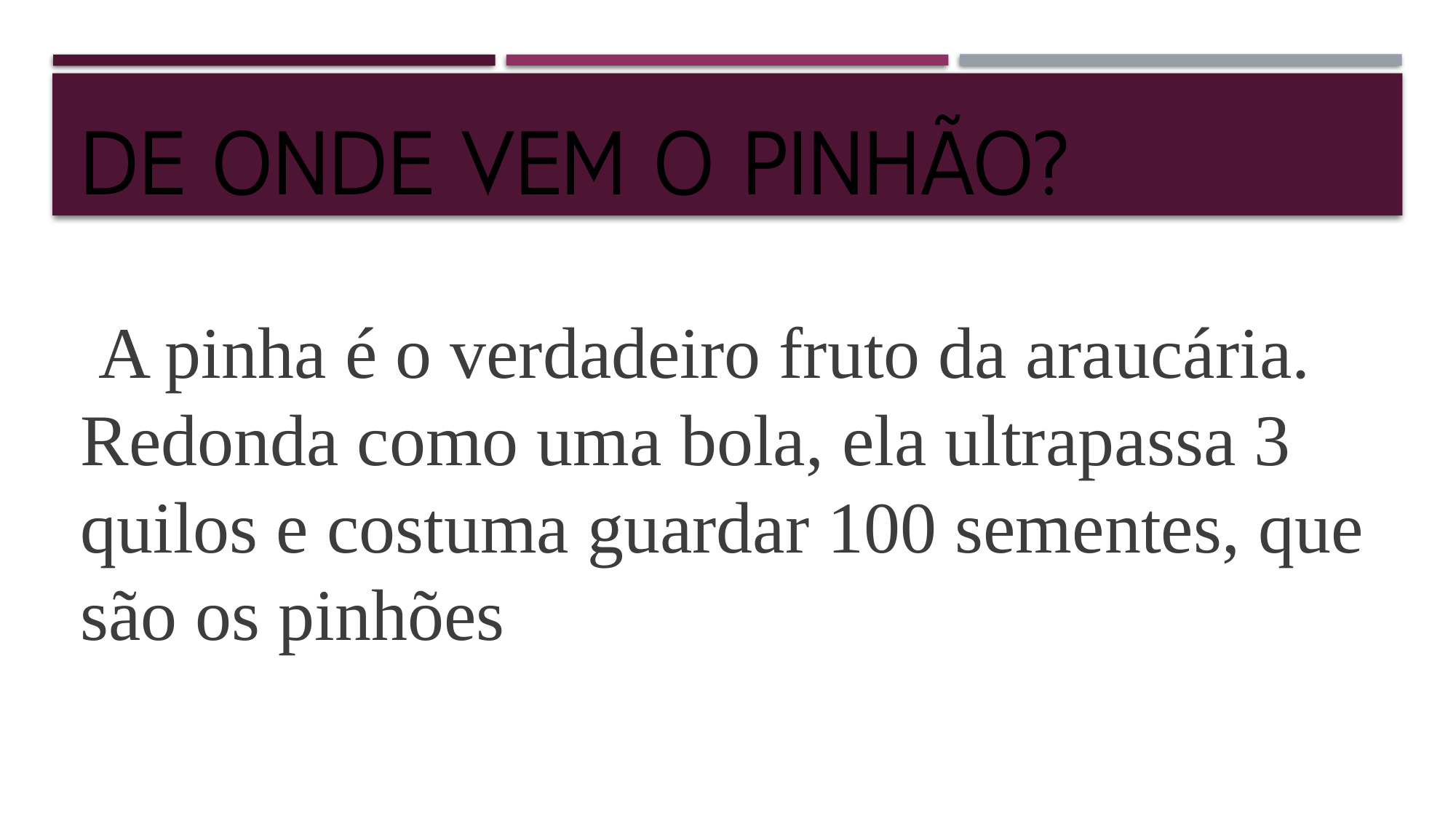

# De onde vem o pinhão?
 A pinha é o verdadeiro fruto da araucária. Redonda como uma bola, ela ultrapassa 3 quilos e costuma guardar 100 sementes, que são os pinhões